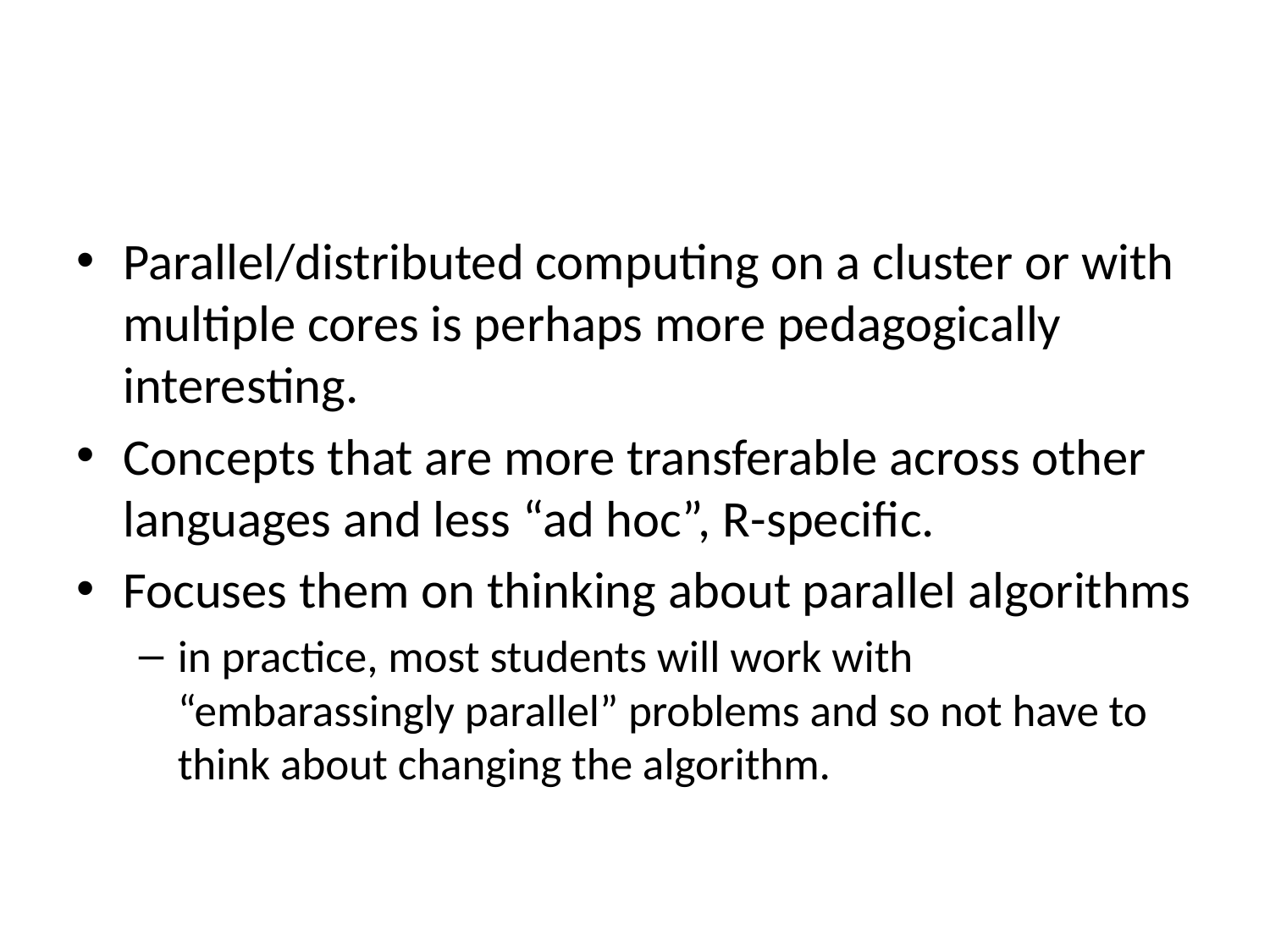

#
Parallel/distributed computing on a cluster or with multiple cores is perhaps more pedagogically interesting.
Concepts that are more transferable across other languages and less “ad hoc”, R-specific.
Focuses them on thinking about parallel algorithms
in practice, most students will work with “embarassingly parallel” problems and so not have to think about changing the algorithm.